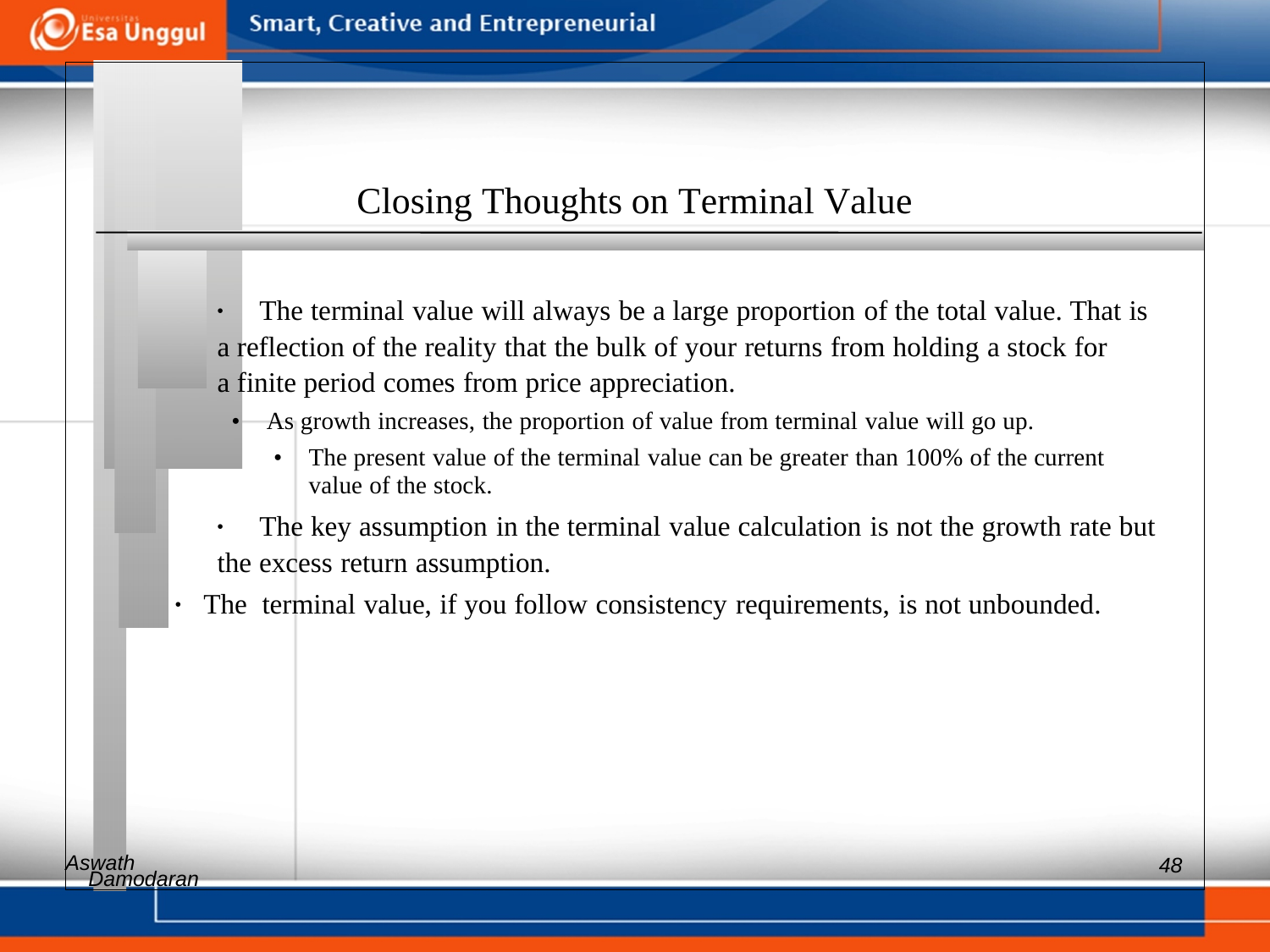

Closing Thoughts on Terminal Value
•	The terminal value will always be a large proportion of the total value. That is
a reflection of the reality that the bulk of your returns from holding a stock for
a finite period comes from price appreciation.
•    As growth increases, the proportion of value from terminal value will go up.
• 	The present value of the terminal value can be greater than 100% of the current value of the stock.
•	The key assumption in the terminal value calculation is not the growth rate but
the excess return assumption.
•    The  terminal value, if you follow consistency requirements, is not unbounded.
Aswath

48
Damodaran